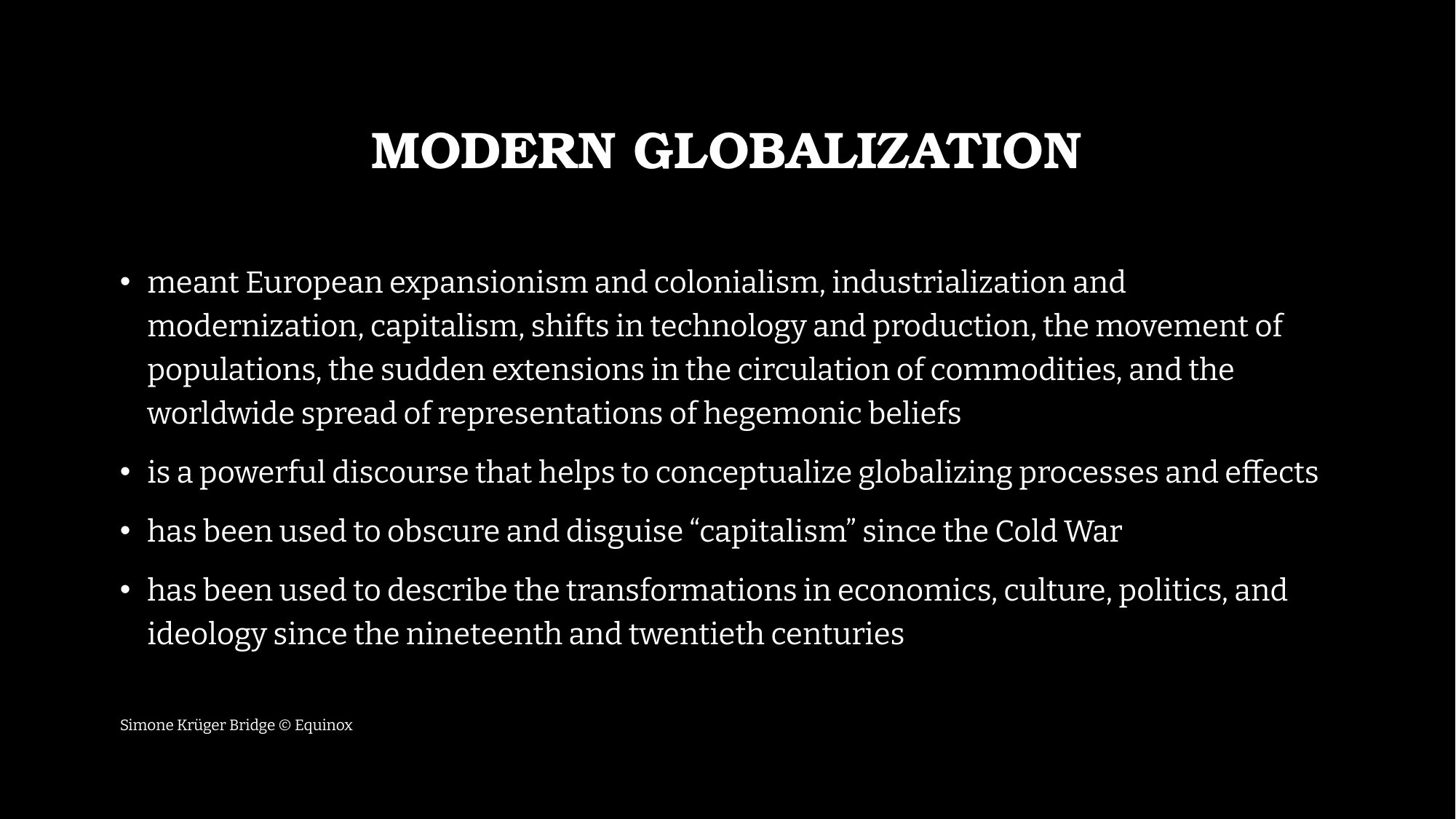

# Modern globalization
meant European expansionism and colonialism, industrialization and modernization, capitalism, shifts in technology and production, the movement of populations, the sudden extensions in the circulation of commodities, and the worldwide spread of representations of hegemonic beliefs
is a powerful discourse that helps to conceptualize globalizing processes and effects
has been used to obscure and disguise “capitalism” since the Cold War
has been used to describe the transformations in economics, culture, politics, and ideology since the nineteenth and twentieth centuries

Simone Krüger Bridge © Equinox